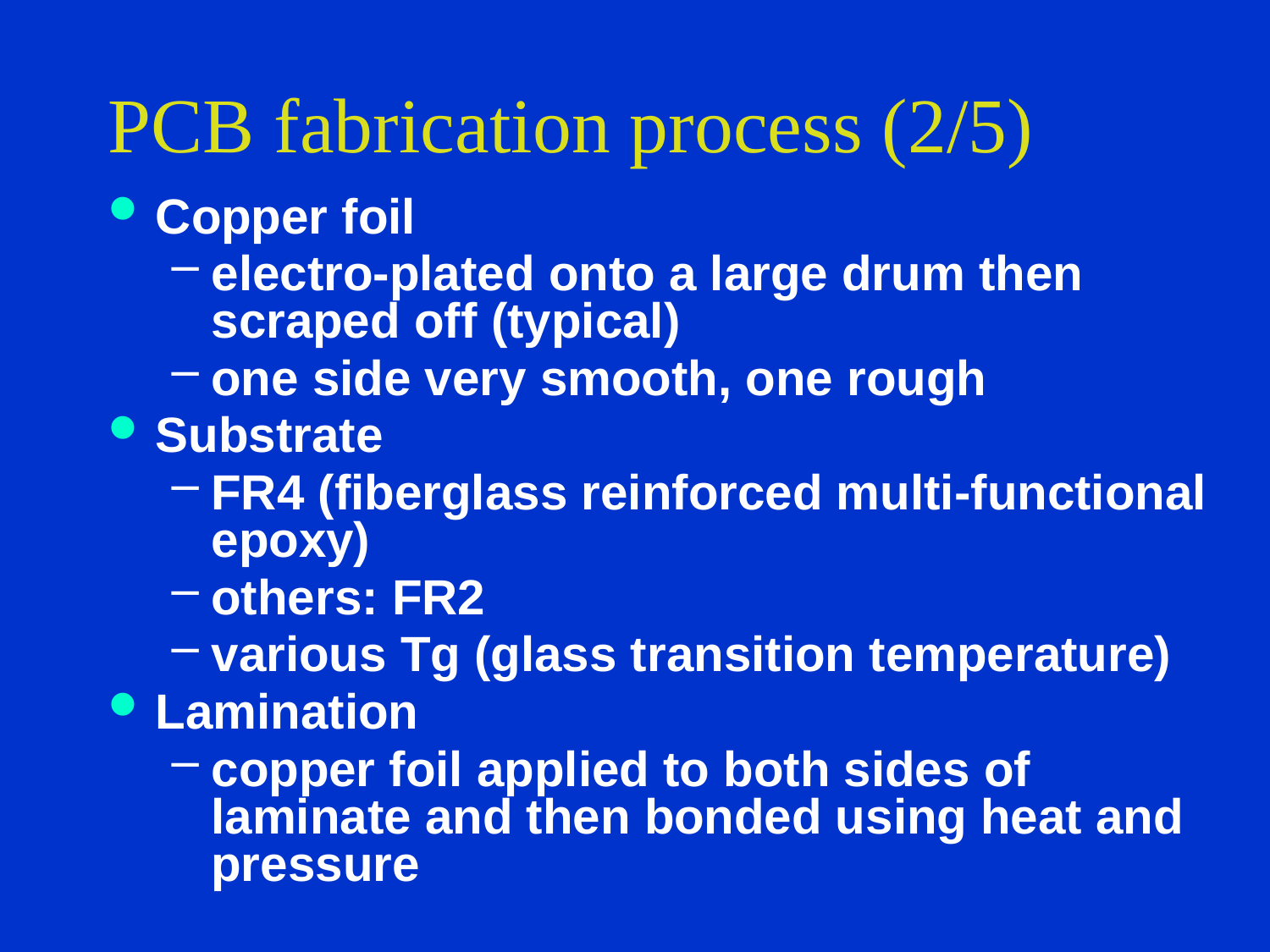

# PCB fabrication process (2/5)
Copper foil
electro-plated onto a large drum then scraped off (typical)
one side very smooth, one rough
Substrate
FR4 (fiberglass reinforced multi-functional epoxy)
others: FR2
various Tg (glass transition temperature)
Lamination
copper foil applied to both sides of laminate and then bonded using heat and pressure